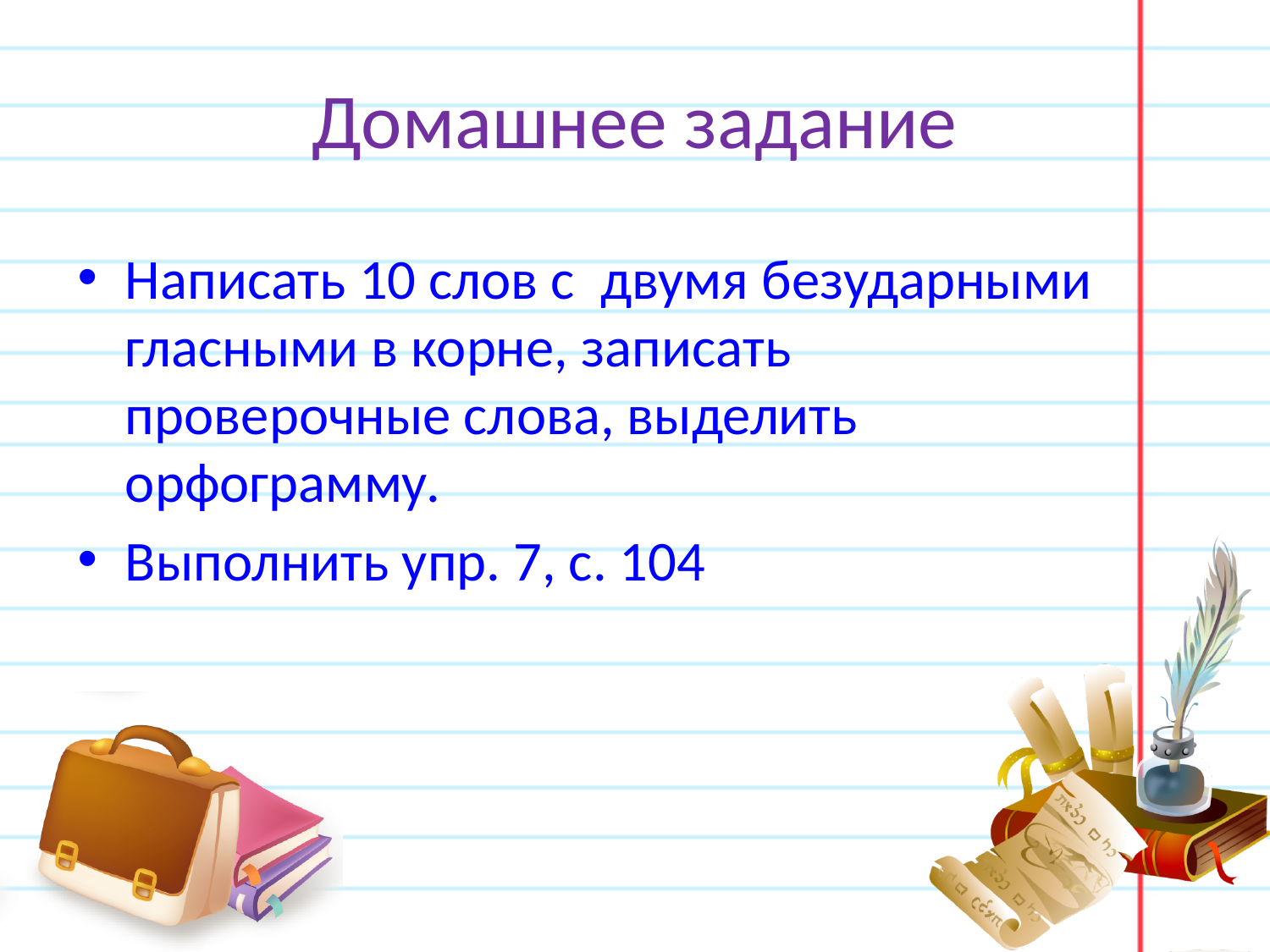

# Домашнее задание
Написать 10 слов с  двумя безударными гласными в корне, записать проверочные слова, выделить орфограмму.
Выполнить упр. 7, с. 104